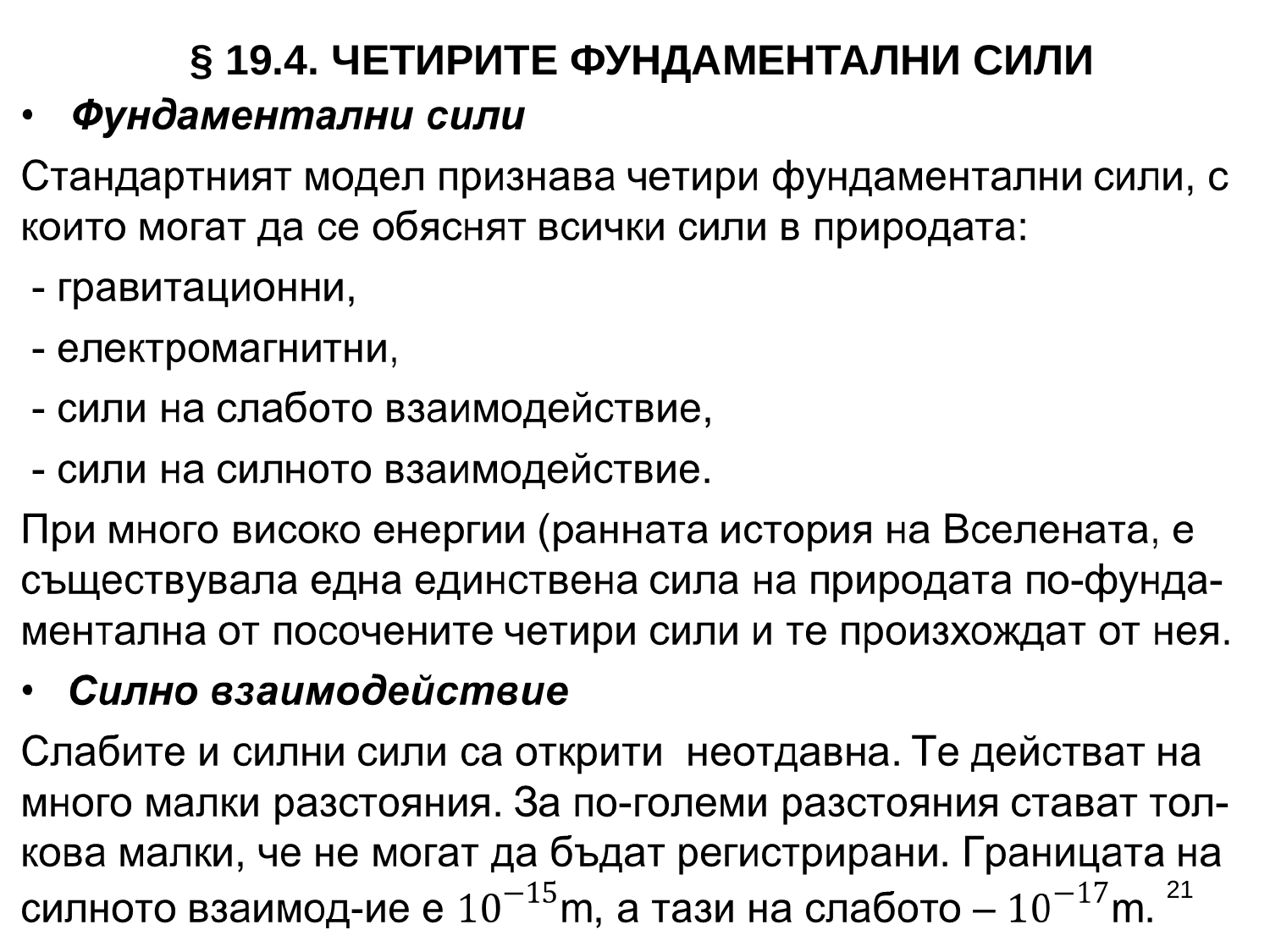

# § 19.4. ЧЕТИРИТЕ ФУНДАМЕНТАЛНИ СИЛИ

21